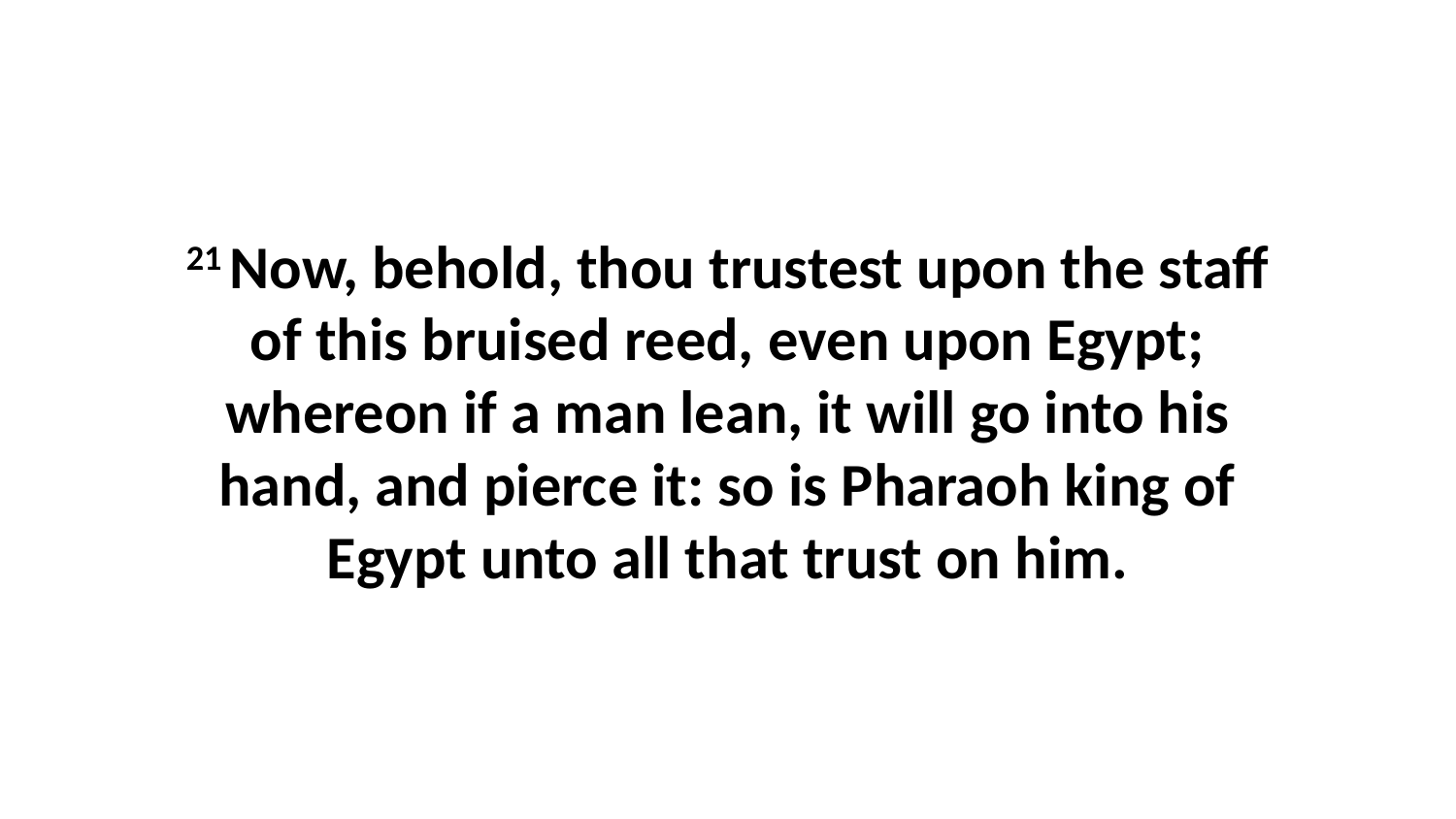

21 Now, behold, thou trustest upon the staff of this bruised reed, even upon Egypt; whereon if a man lean, it will go into his hand, and pierce it: so is Pharaoh king of Egypt unto all that trust on him.